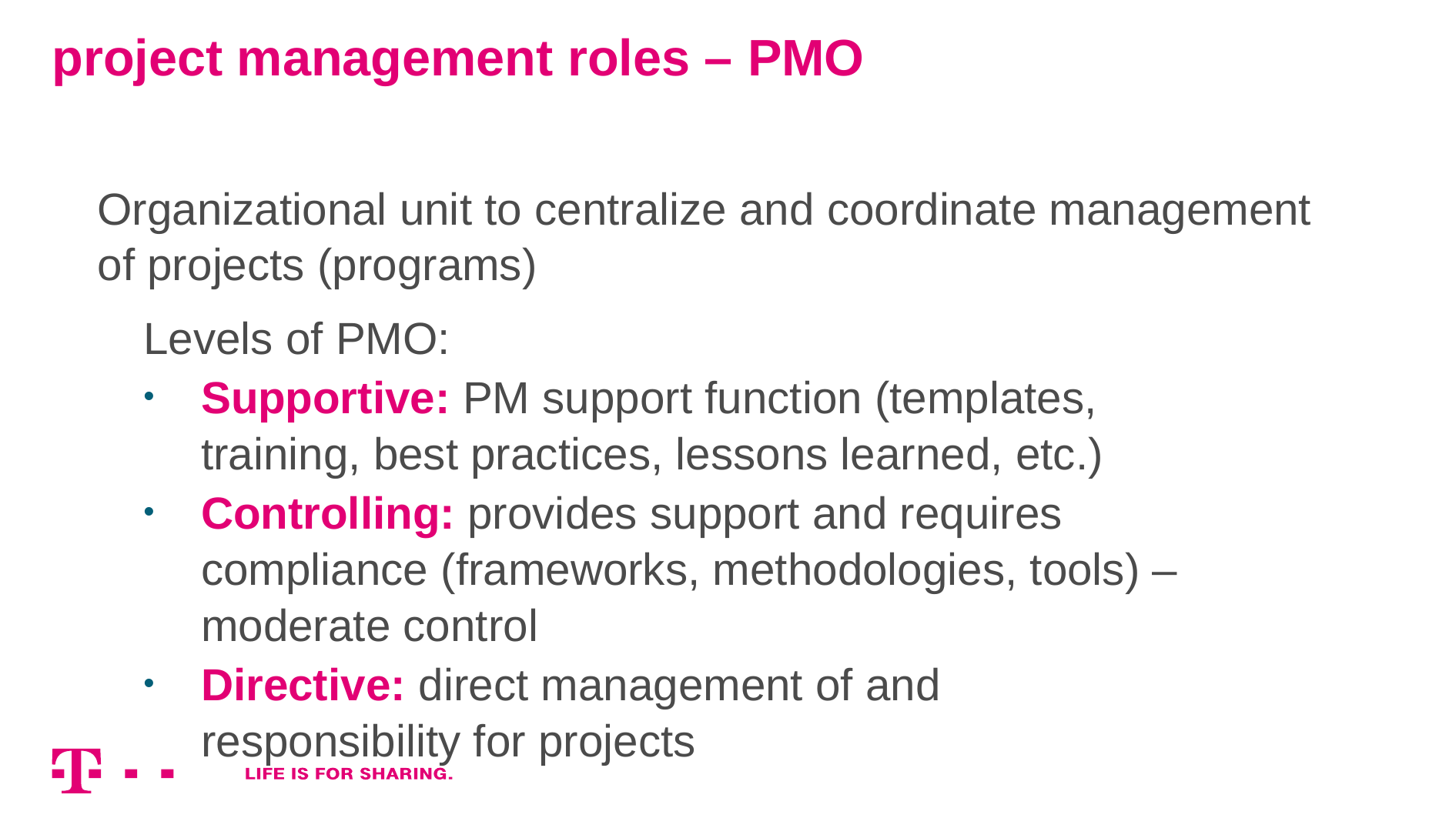

# project management roles – PMO
Organizational unit to centralize and coordinate management of projects (programs)
Levels of PMO:
Supportive: PM support function (templates, training, best practices, lessons learned, etc.)
Controlling: provides support and requires compliance (frameworks, methodologies, tools) – moderate control
Directive: direct management of and responsibility for projects